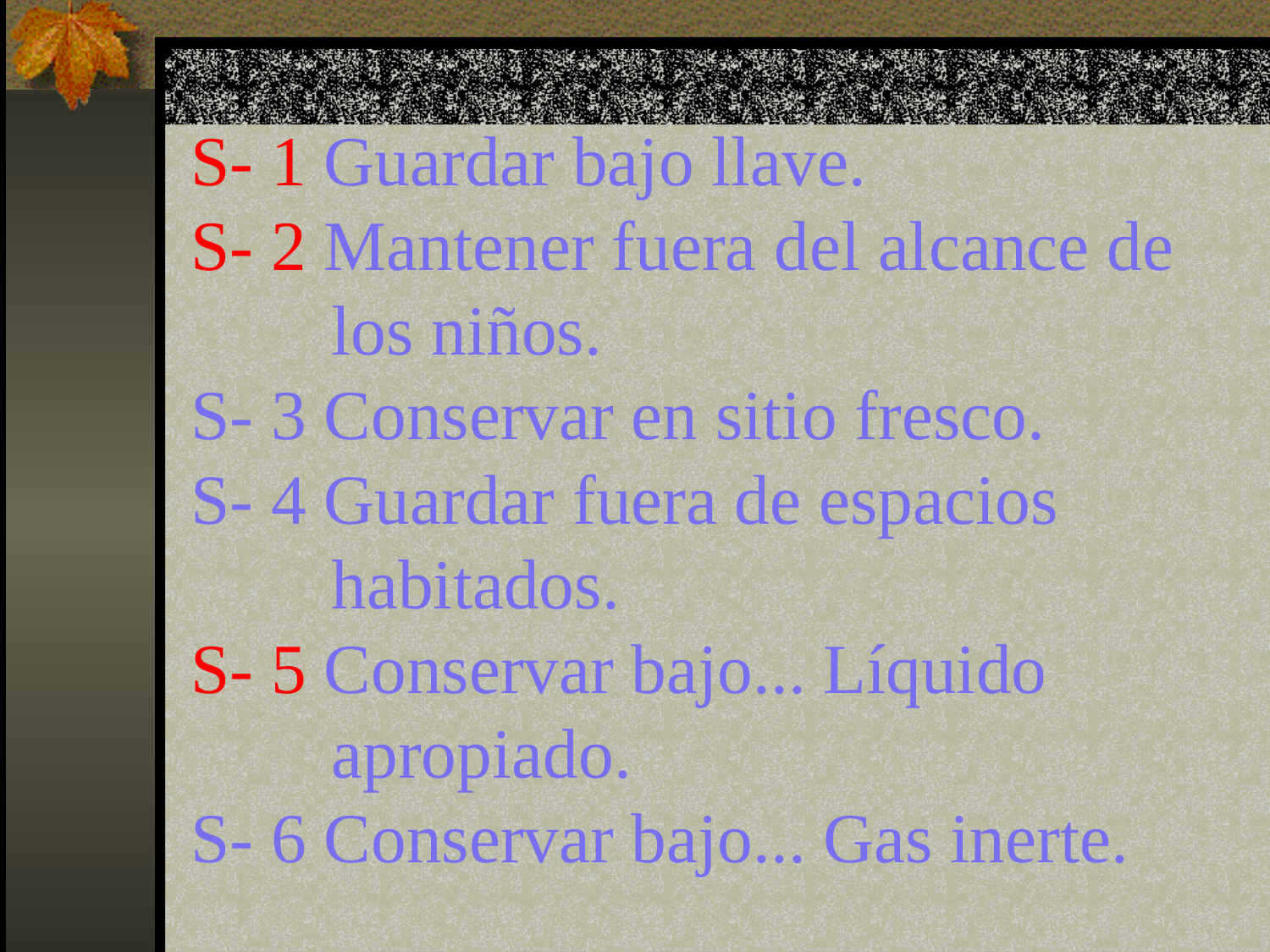

S- 1 Guardar bajo llave.
S- 2 Mantener fuera del alcance de
        los niños.
S- 3 Conservar en sitio fresco.
S- 4 Guardar fuera de espacios
        habitados.
S- 5 Conservar bajo... Líquido
        apropiado.
S- 6 Conservar bajo... Gas inerte.